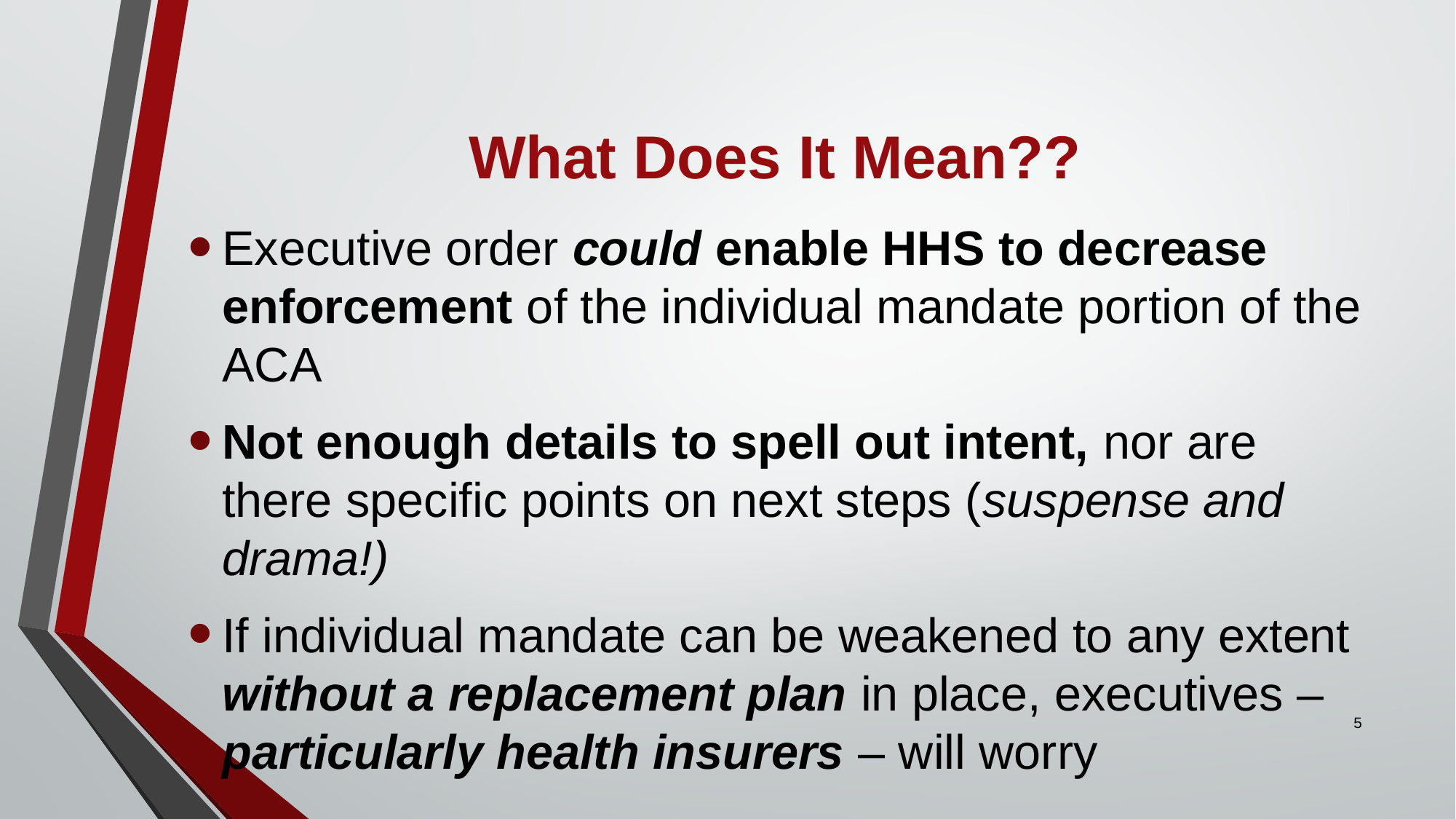

# What Does It Mean??
Executive order could enable HHS to decrease enforcement of the individual mandate portion of the ACA
Not enough details to spell out intent, nor are there specific points on next steps (suspense and drama!)
If individual mandate can be weakened to any extent without a replacement plan in place, executives – particularly health insurers – will worry
5